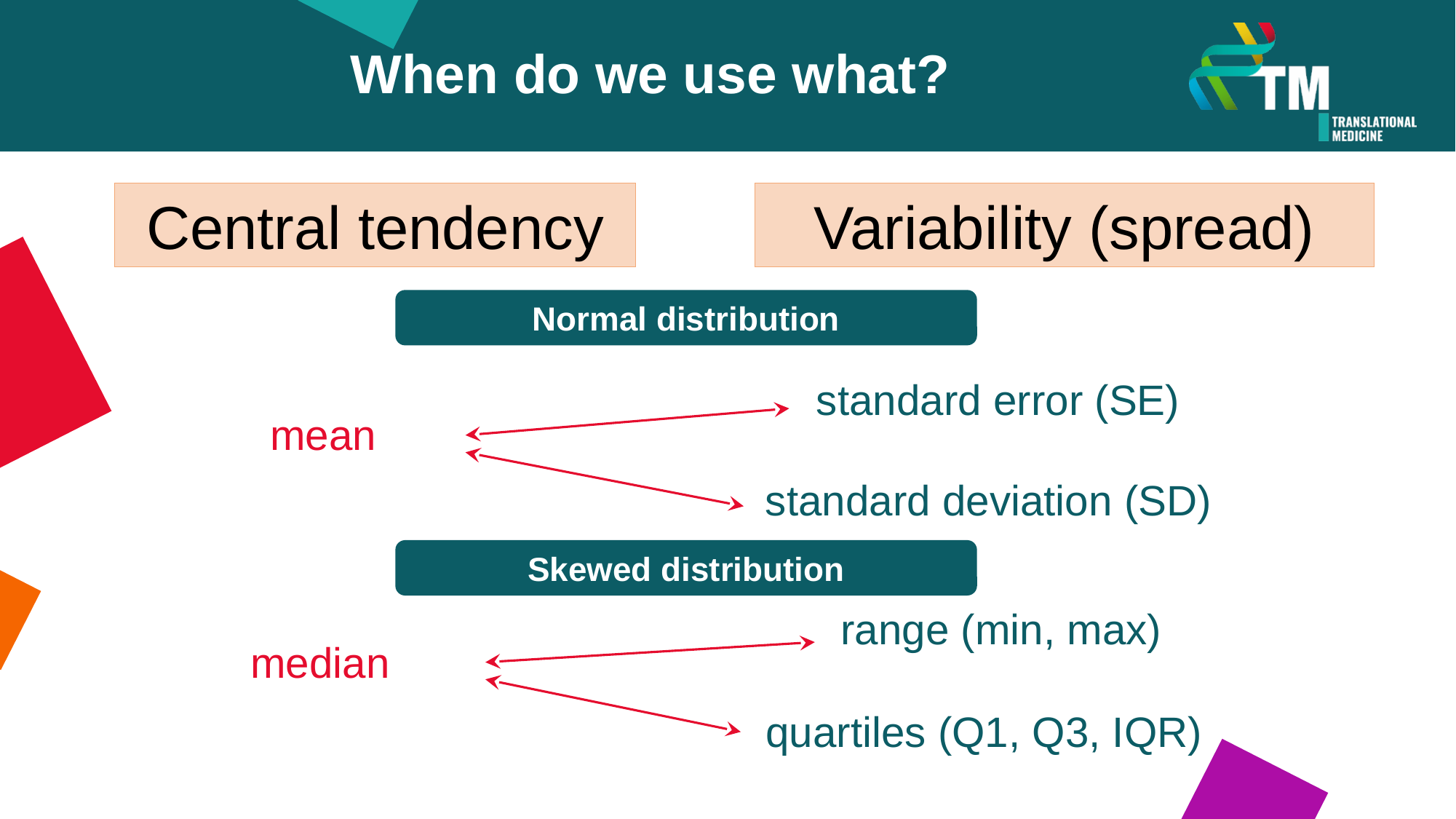

When do we use what?
Central tendency
Variability (spread)
Normal distribution
standard error (SE)
mean
standard deviation (SD)
Skewed distribution
range (min, max)
median
quartiles (Q1, Q3, IQR)